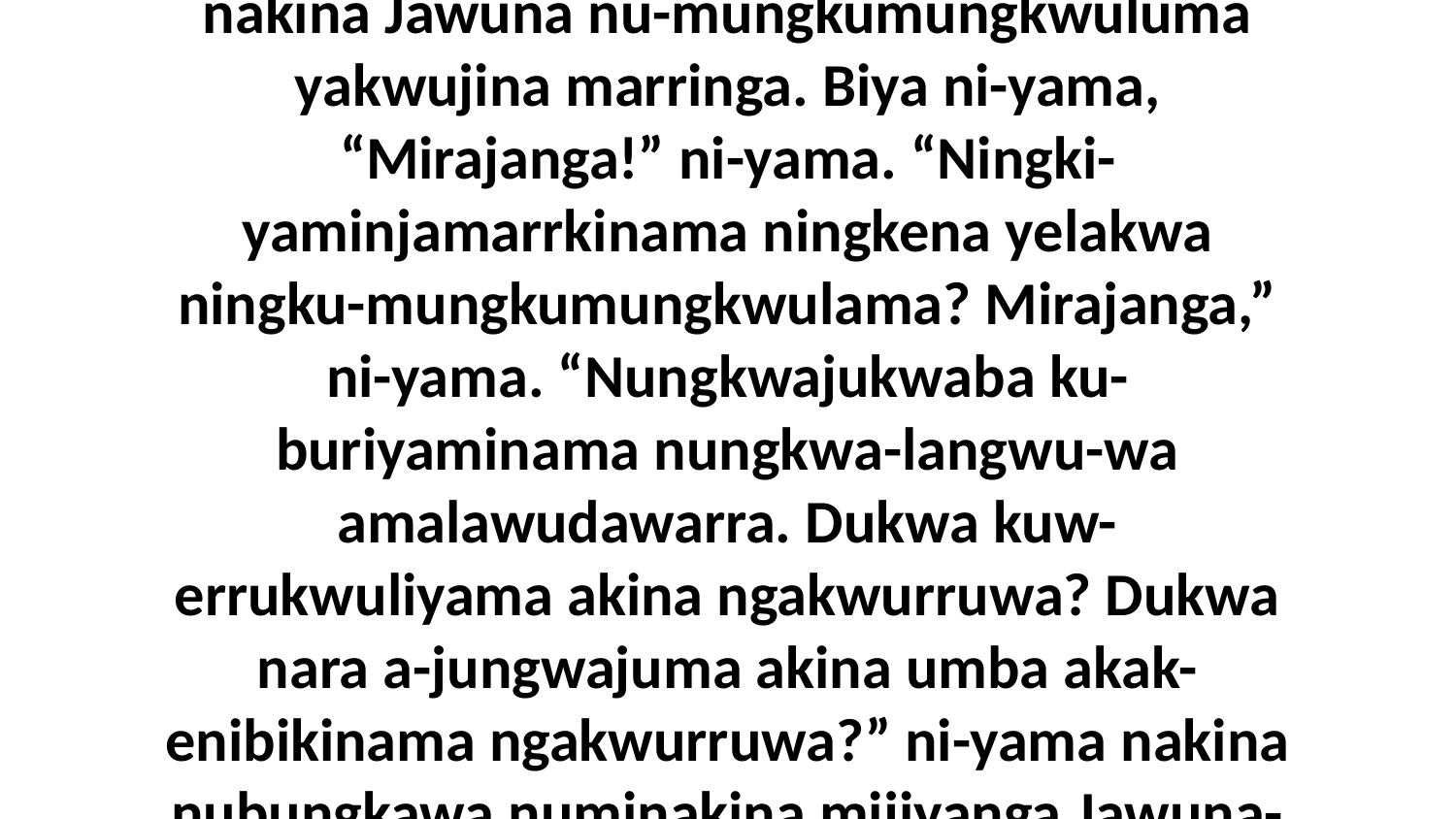

6 Eneja kembirra numinibina nubungkawa mijiyanga ni-likena arakba nakina, n-awiyebena arrawu-wa, biya nen-akburranga nakina Jawuna nu-mungkumungkwuluma yakwujina marringa. Biya ni-yama, “Mirajanga!” ni-yama. “Ningki-yaminjamarrkinama ningkena yelakwa ningku-mungkumungkwulama? Mirajanga,” ni-yama. “Nungkwajukwaba ku-buriyaminama nungkwa-langwu-wa amalawudawarra. Dukwa kuw-errukwuliyama akina ngakwurruwa? Dukwa nara a-jungwajuma akina umba akak-enibikinama ngakwurruwa?” ni-yama nakina nubungkawa numinakina mijiyanga Jawuna-wa.Biya yadikina neni-jadinga wunalakina errekbu-wa angerriba wurrukwalu-wa warnungkwarba.